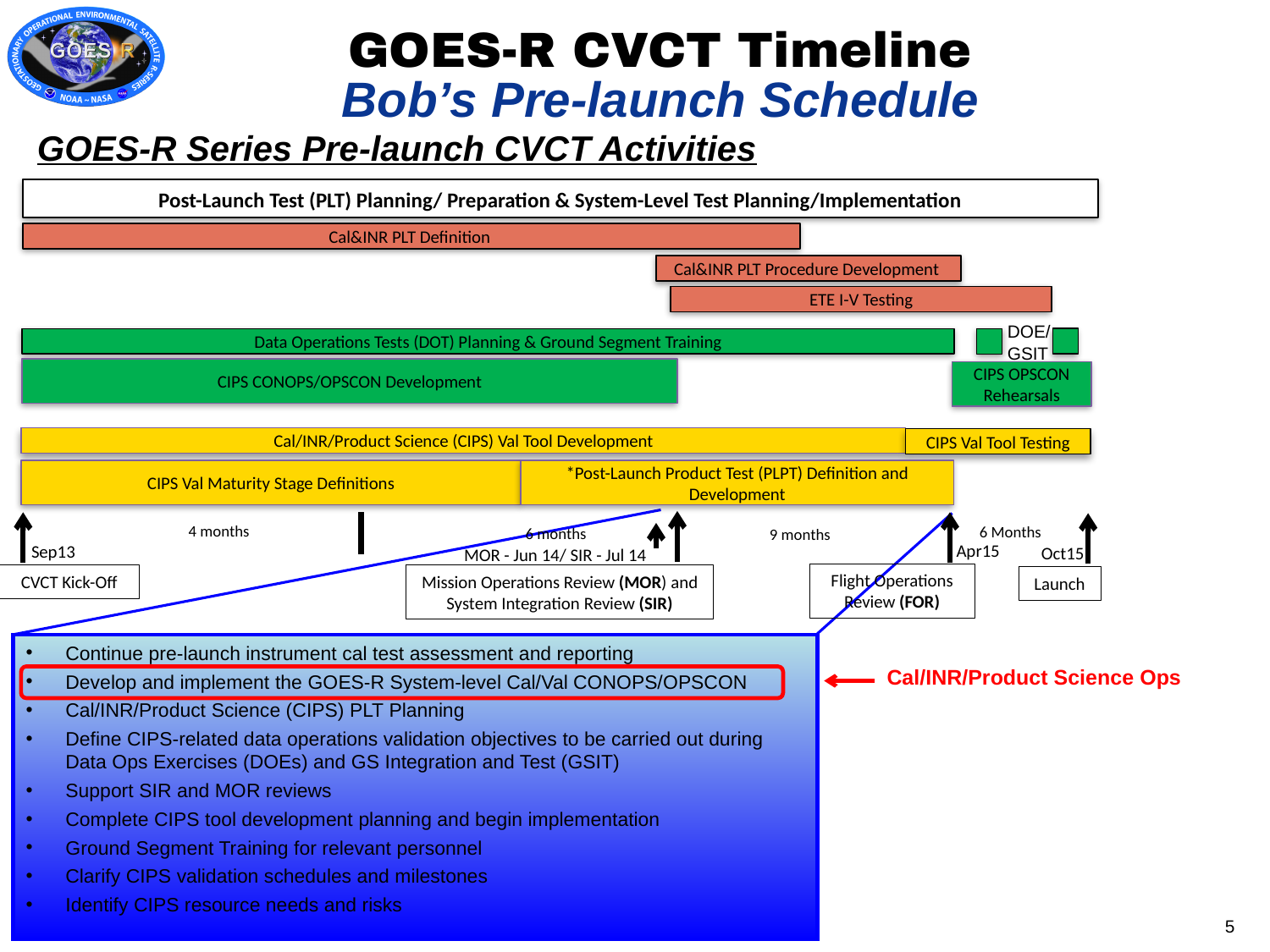

# GOES-R CVCT Timeline
Bob’s Pre-launch Schedule
GOES-R Series Pre-launch CVCT Activities
Post-Launch Test (PLT) Planning/ Preparation & System-Level Test Planning/Implementation
Cal&INR PLT Definition
Cal&INR PLT Procedure Development
ETE I-V Testing
DOE/GSIT

Data Operations Tests (DOT) Planning & Ground Segment Training

CIPS CONOPS/OPSCON Development
CIPS OPSCON Rehearsals
Cal/INR/Product Science (CIPS) Val Tool Development
CIPS Val Tool Testing
CIPS Val Maturity Stage Definitions
*Post-Launch Product Test (PLPT) Definition and Development
4 months
6 Months
6 months
9 months
Apr15
Sep13
Oct15
MOR - Jun 14/ SIR - Jul 14
Flight Operations Review (FOR)
Mission Operations Review (MOR) and System Integration Review (SIR)
CVCT Kick-Off
Launch
Continue pre-launch instrument cal test assessment and reporting
Develop and implement the GOES-R System-level Cal/Val CONOPS/OPSCON
Cal/INR/Product Science (CIPS) PLT Planning
Define CIPS-related data operations validation objectives to be carried out during Data Ops Exercises (DOEs) and GS Integration and Test (GSIT)
Support SIR and MOR reviews
Complete CIPS tool development planning and begin implementation
Ground Segment Training for relevant personnel
Clarify CIPS validation schedules and milestones
Identify CIPS resource needs and risks

Cal/INR/Product Science Ops

5